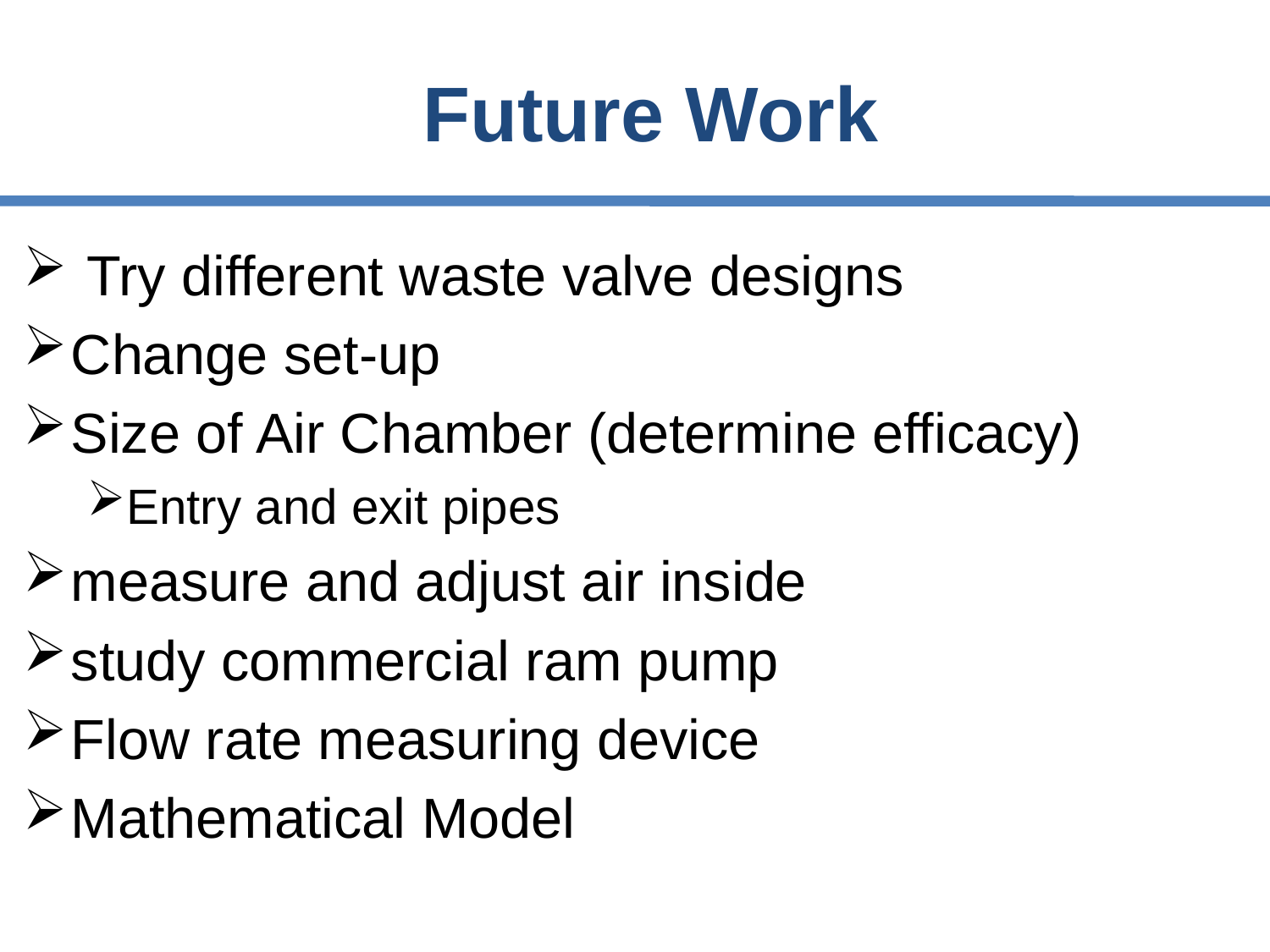

# Future Work
 Try different waste valve designs
Change set-up
Size of Air Chamber (determine efficacy)
Entry and exit pipes
measure and adjust air inside
study commercial ram pump
Flow rate measuring device
Mathematical Model